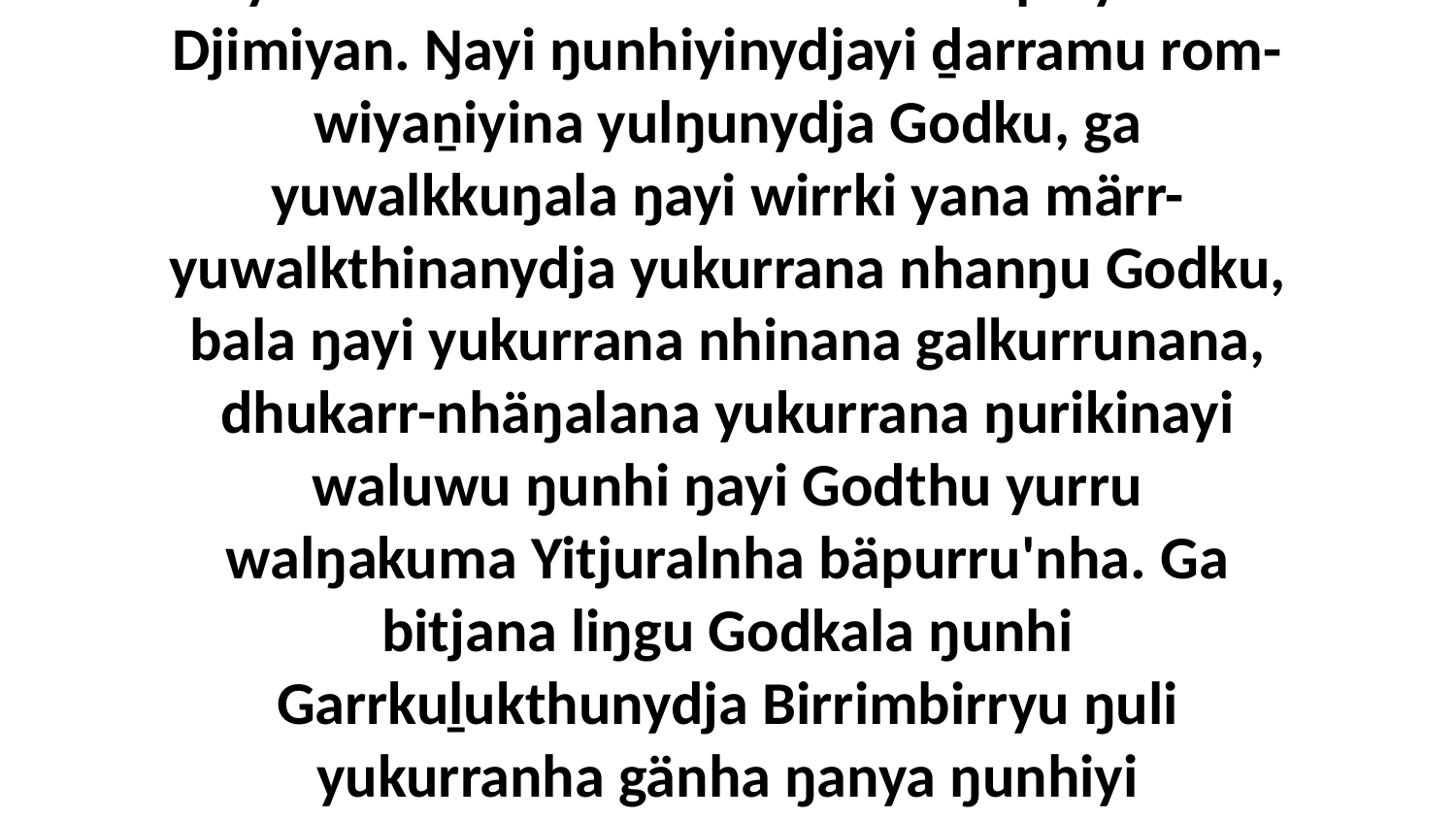

25 Ga ŋunhala Djurutjalam wäŋaŋura yolŋu yukurrana nhinana rom-dhunupa yäku Djimiyan. Ŋayi ŋunhiyinydjayi ḏarramu rom-wiyaṉiyina yulŋunydja Godku, ga yuwalkkuŋala ŋayi wirrki yana märr-yuwalkthinanydja yukurrana nhanŋu Godku, bala ŋayi yukurrana nhinana galkurrunana, dhukarr-nhäŋalana yukurrana ŋurikinayi waluwu ŋunhi ŋayi Godthu yurru walŋakuma Yitjuralnha bäpurru'nha. Ga bitjana liŋgu Godkala ŋunhi Garrkuḻukthunydja Birrimbirryu ŋuli yukurranha gänha ŋanya ŋunhiyi Djimiyannha, marŋgikunha ŋanya marrtjinya.